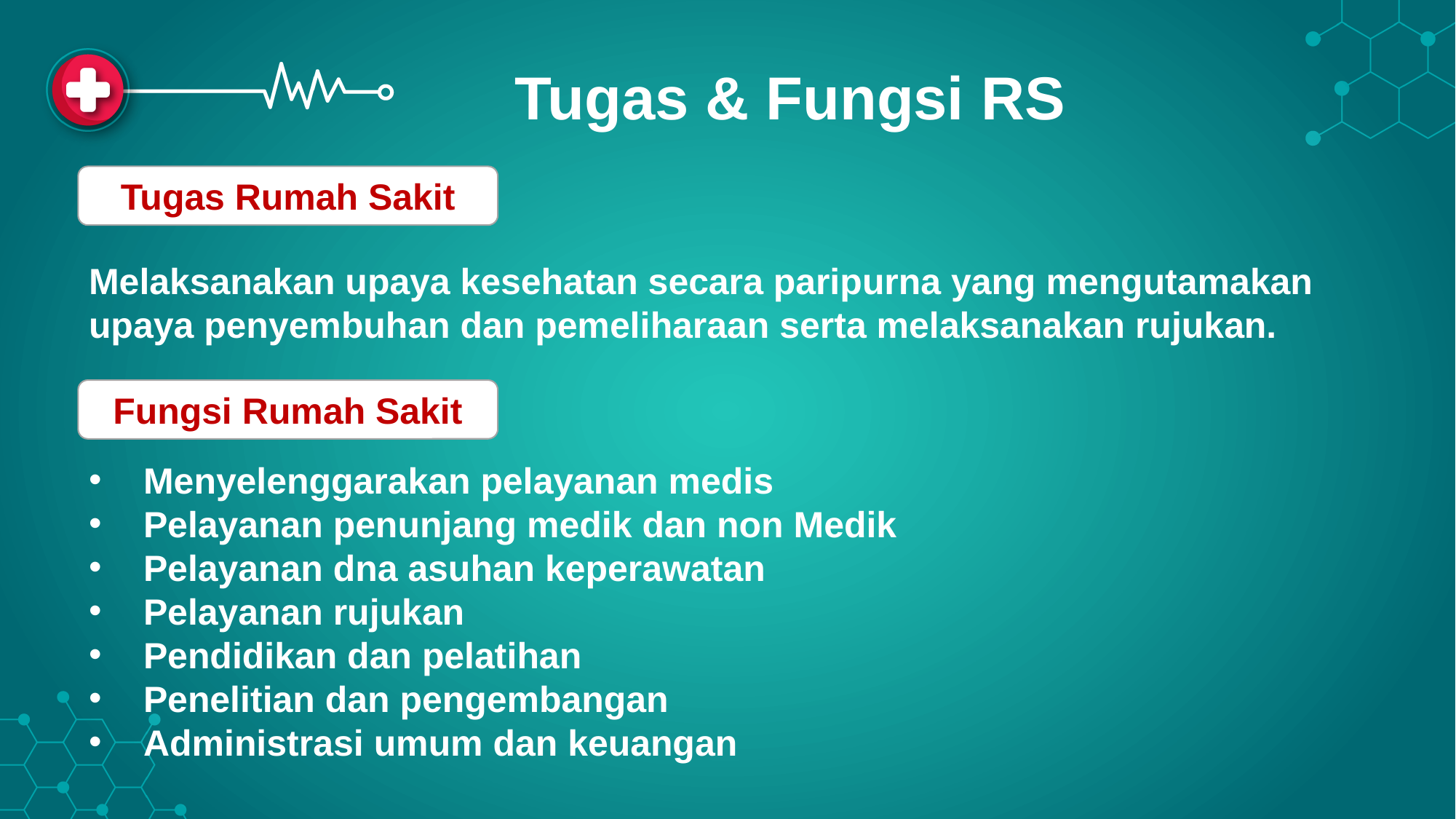

Tugas & Fungsi RS
Tugas Rumah Sakit
Melaksanakan upaya kesehatan secara paripurna yang mengutamakan upaya penyembuhan dan pemeliharaan serta melaksanakan rujukan.
Fungsi Rumah Sakit
Menyelenggarakan pelayanan medis
Pelayanan penunjang medik dan non Medik
Pelayanan dna asuhan keperawatan
Pelayanan rujukan
Pendidikan dan pelatihan
Penelitian dan pengembangan
Administrasi umum dan keuangan